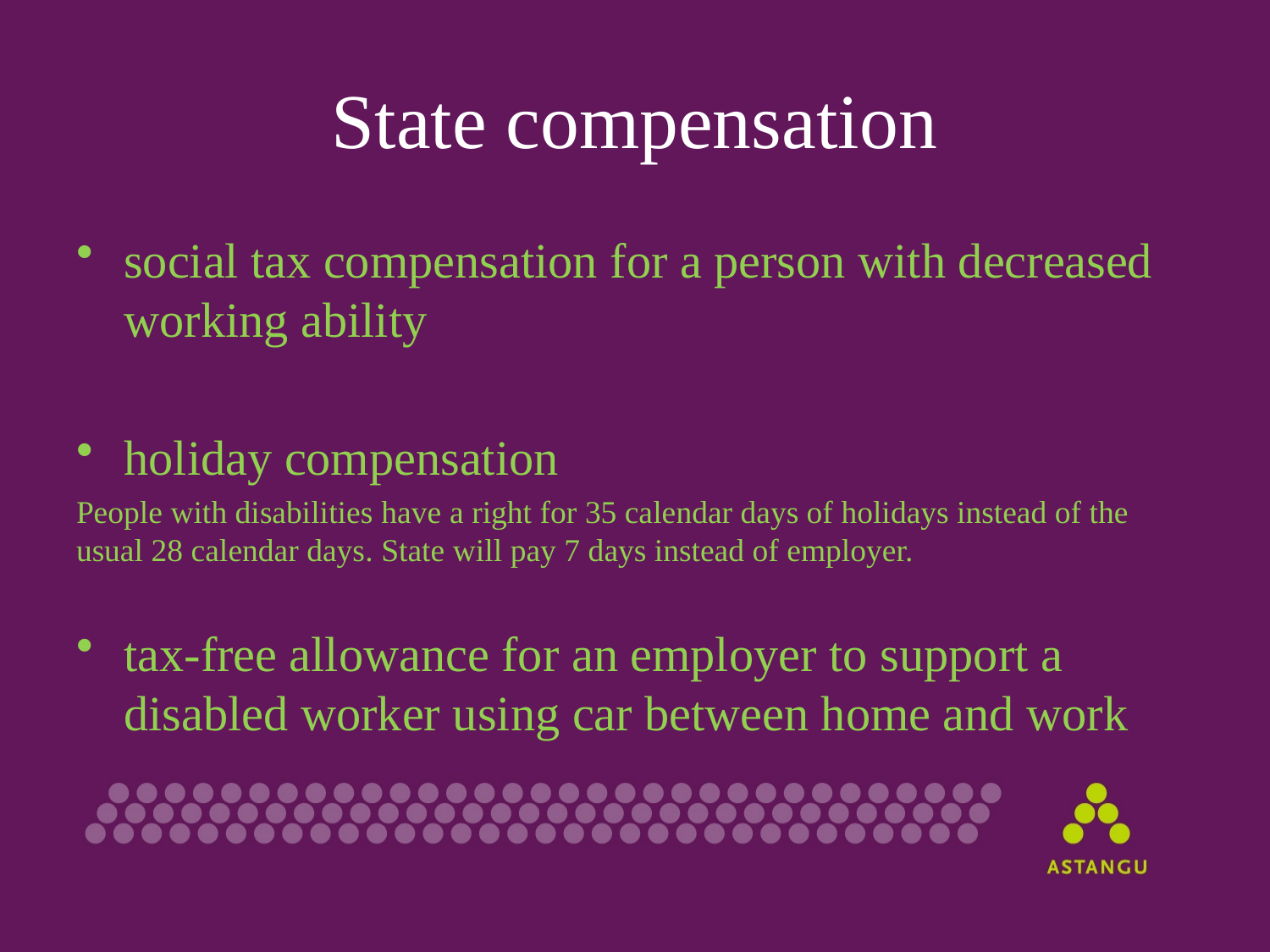

# State compensation
social tax compensation for a person with decreased working ability

holiday compensation
People with disabilities have a right for 35 calendar days of holidays instead of the usual 28 calendar days. State will pay 7 days instead of employer.

tax-free allowance for an employer to support a disabled worker using car between home and work